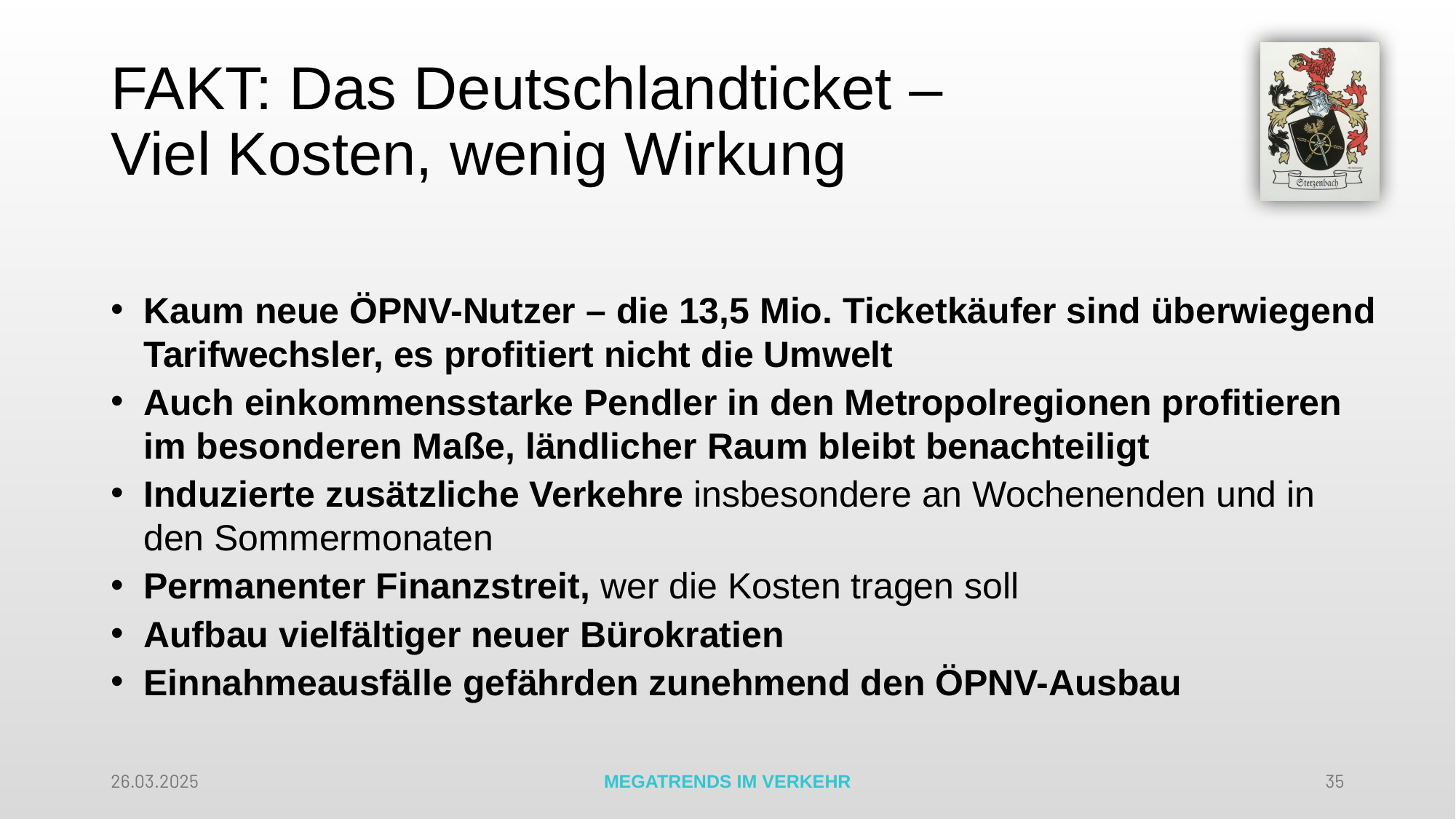

# FAKT: Das Deutschlandticket – Viel Kosten, wenig Wirkung

Kaum neue ÖPNV-Nutzer – die 13,5 Mio. Ticketkäufer sind überwiegend Tarifwechsler, es profitiert nicht die Umwelt
Auch einkommensstarke Pendler in den Metropolregionen profitieren im besonderen Maße, ländlicher Raum bleibt benachteiligt
Induzierte zusätzliche Verkehre insbesondere an Wochenenden und in den Sommermonaten
Permanenter Finanzstreit, wer die Kosten tragen soll
Aufbau vielfältiger neuer Bürokratien
Einnahmeausfälle gefährden zunehmend den ÖPNV-Ausbau

26.03.2025
MEGATRENDS IM VERKEHR
35